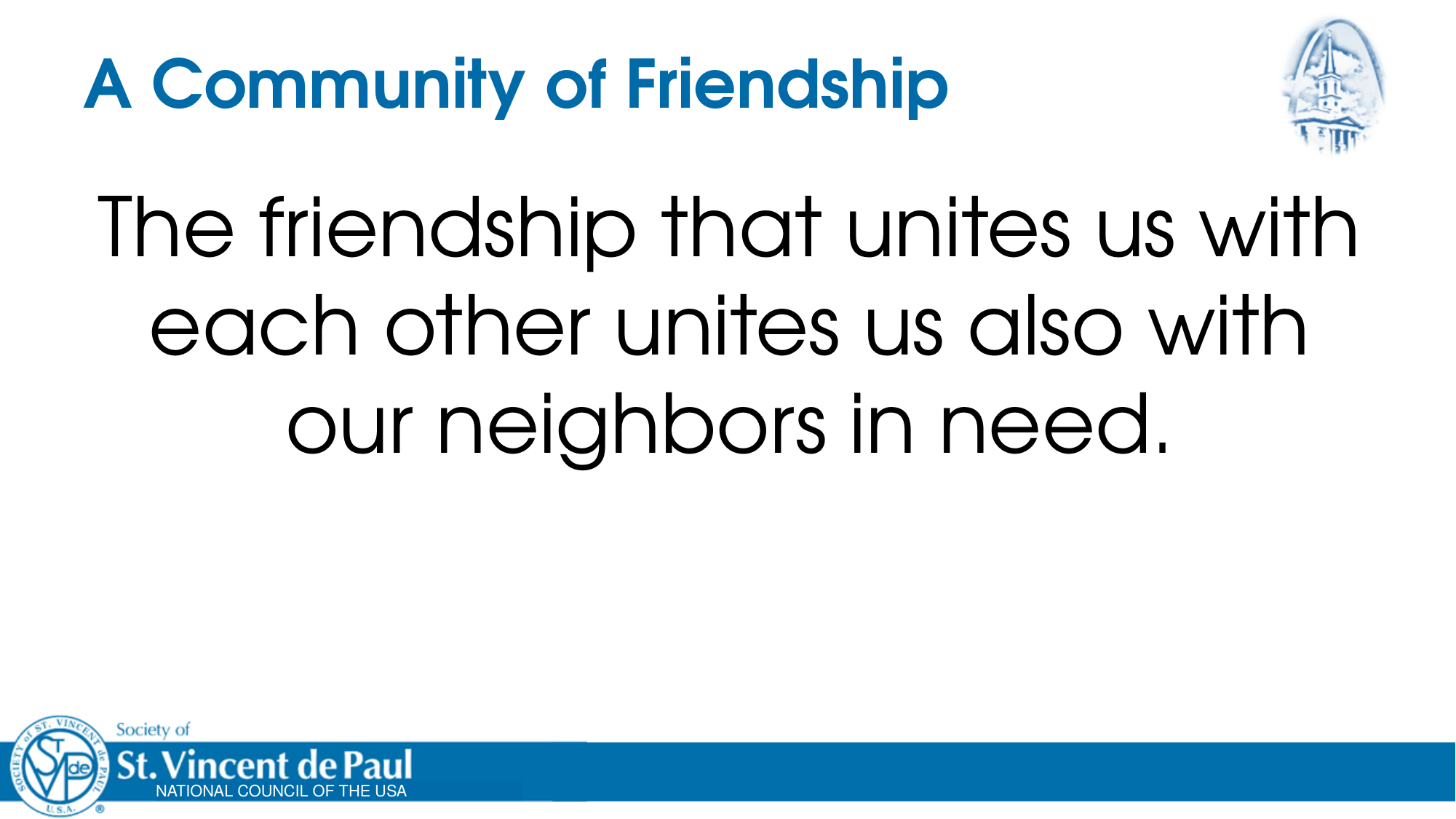

# A Community of Friendship
The friendship that unites us with each other unites us also with our neighbors in need.